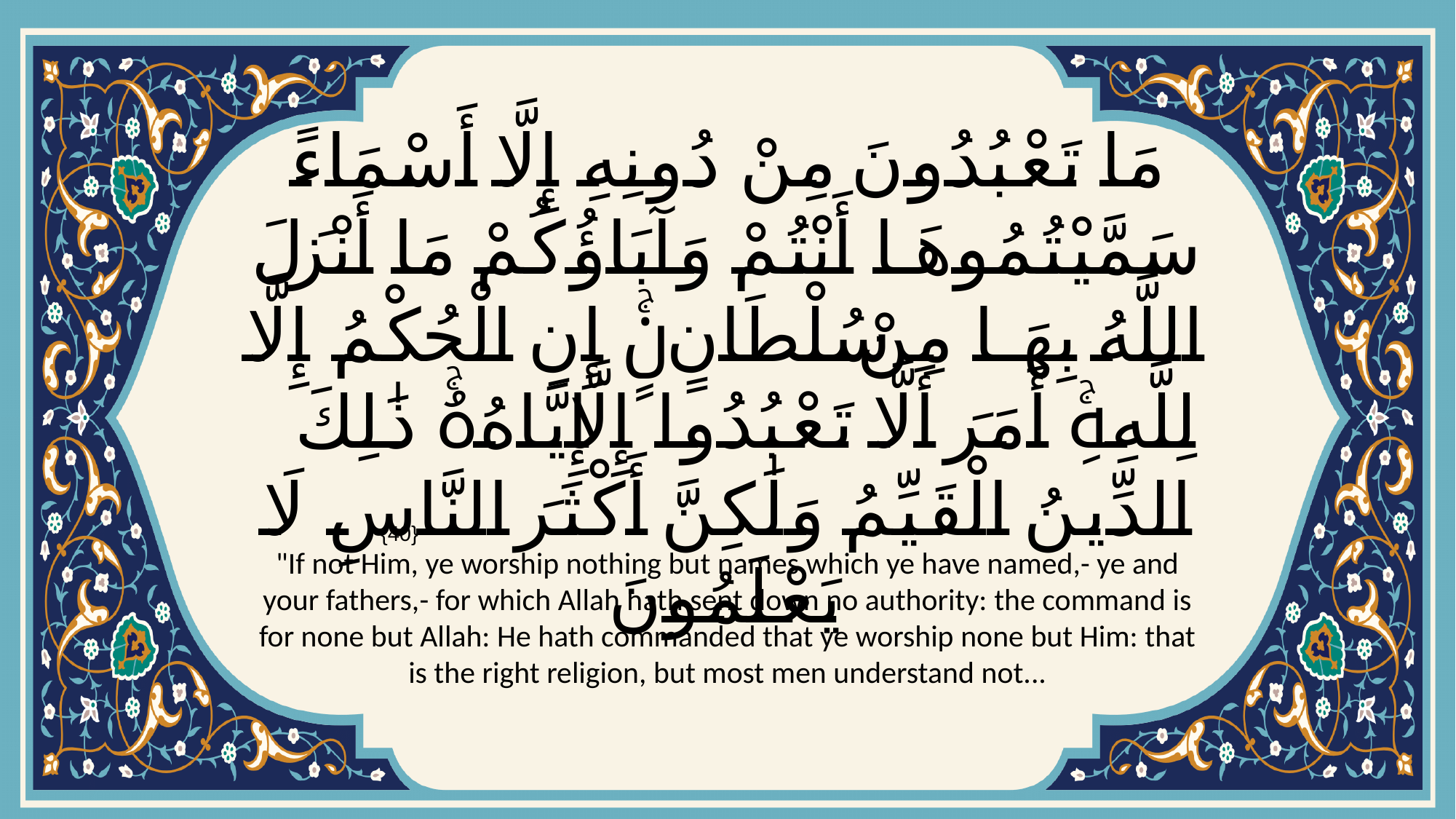

# مَا تَعْبُدُونَ مِنْ دُونِهِ إِلَّا أَسْمَاءً سَمَّيْتُمُوهَا أَنْتُمْ وَآبَاؤُكُمْ مَا أَنْزَلَ اللَّهُ بِهَا مِنْ سُلْطَانٍۚ إِنِ الْحُكْمُ إِلَّا لِلَّهِۚ أَمَرَ أَلَّا تَعْبُدُوا إِلَّا إِيَّاهُۚ ذَٰلِكَ الدِّينُ الْقَيِّمُ وَلَٰكِنَّ أَكْثَرَ النَّاسِ لَا يَعْلَمُونَ
{40}
"If not Him, ye worship nothing but names which ye have named,- ye and your fathers,- for which Allah hath sent down no authority: the command is for none but Allah: He hath commanded that ye worship none but Him: that is the right religion, but most men understand not...